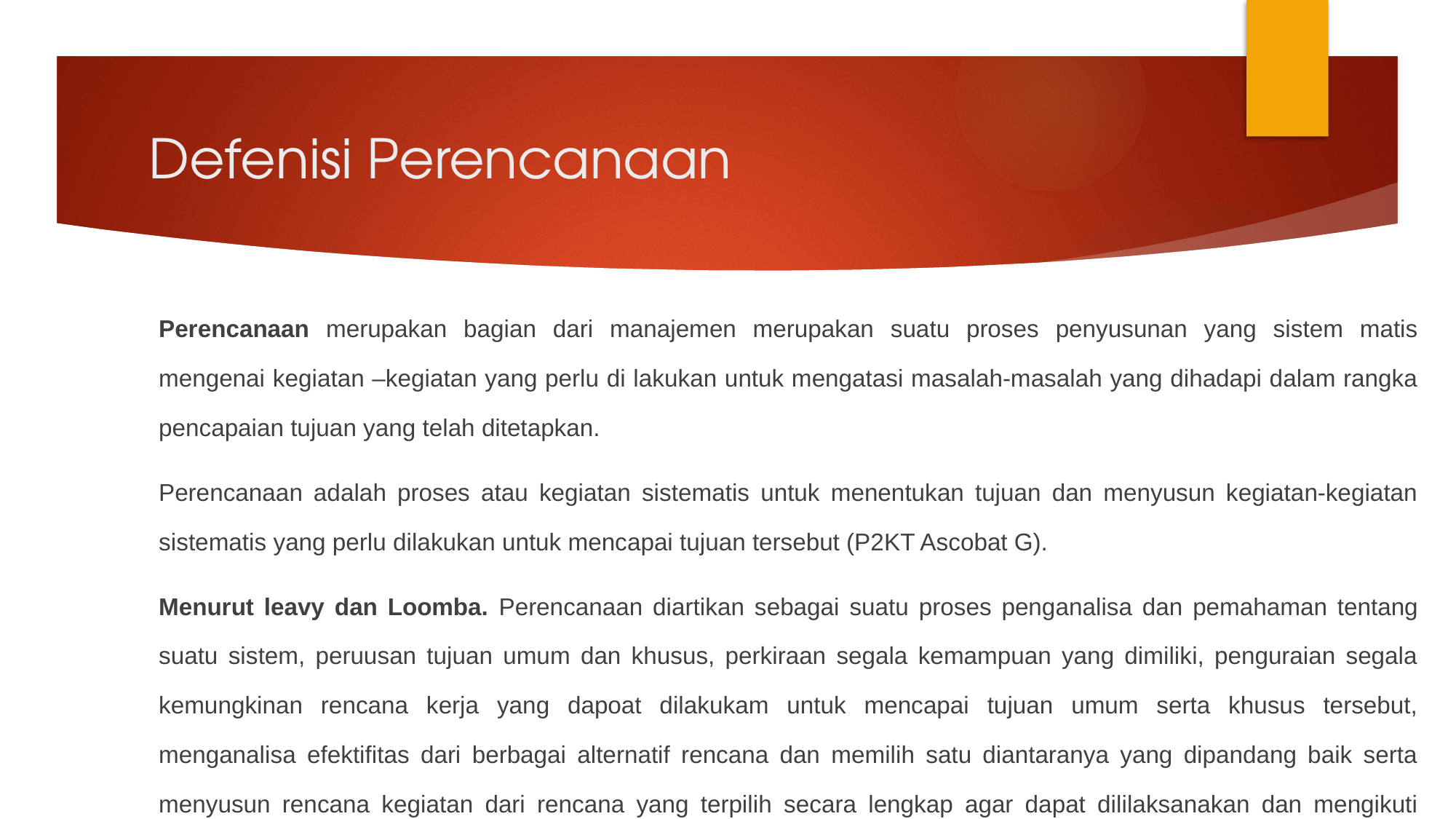

# Defenisi Perencanaan
Perencanaan merupakan bagian dari manajemen merupakan suatu proses penyusunan yang sistem matis mengenai kegiatan –kegiatan yang perlu di lakukan untuk mengatasi masalah-masalah yang dihadapi dalam rangka pencapaian tujuan yang telah ditetapkan.
Perencanaan adalah proses atau kegiatan sistematis untuk menentukan tujuan dan menyusun kegiatan-kegiatan sistematis yang perlu dilakukan untuk mencapai tujuan tersebut (P2KT Ascobat G).
Menurut leavy dan Loomba. Perencanaan diartikan sebagai suatu proses penganalisa dan pemahaman tentang suatu sistem, peruusan tujuan umum dan khusus, perkiraan segala kemampuan yang dimiliki, penguraian segala kemungkinan rencana kerja yang dapoat dilakukam untuk mencapai tujuan umum serta khusus tersebut, menganalisa efektifitas dari berbagai alternatif rencana dan memilih satu diantaranya yang dipandang baik serta menyusun rencana kegiatan dari rencana yang terpilih secara lengkap agar dapat dililaksanakan dan mengikuti dalam suatu sistem pengawasan yang terius menerus sehingga tercapai hubungan yang optimal anatara rencana tersebut dengan sistem yang ada.